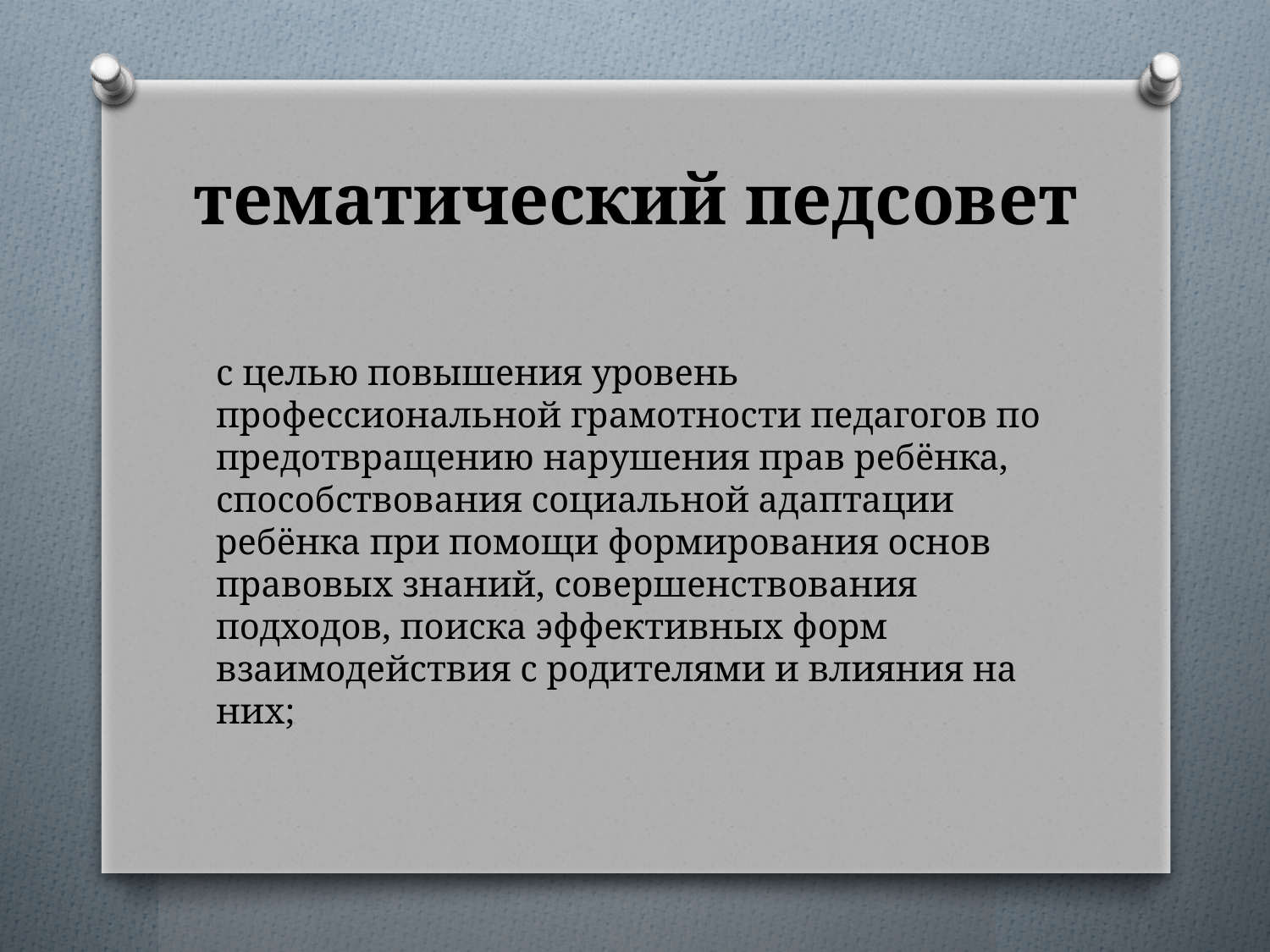

# тематический педсовет

с целью повышения уровень профессиональной грамотности педагогов по предотвращению нарушения прав ребёнка, способствования социальной адаптации ребёнка при помощи формирования основ правовых знаний, совершенствования подходов, поиска эффективных форм взаимодействия с родителями и влияния на них;